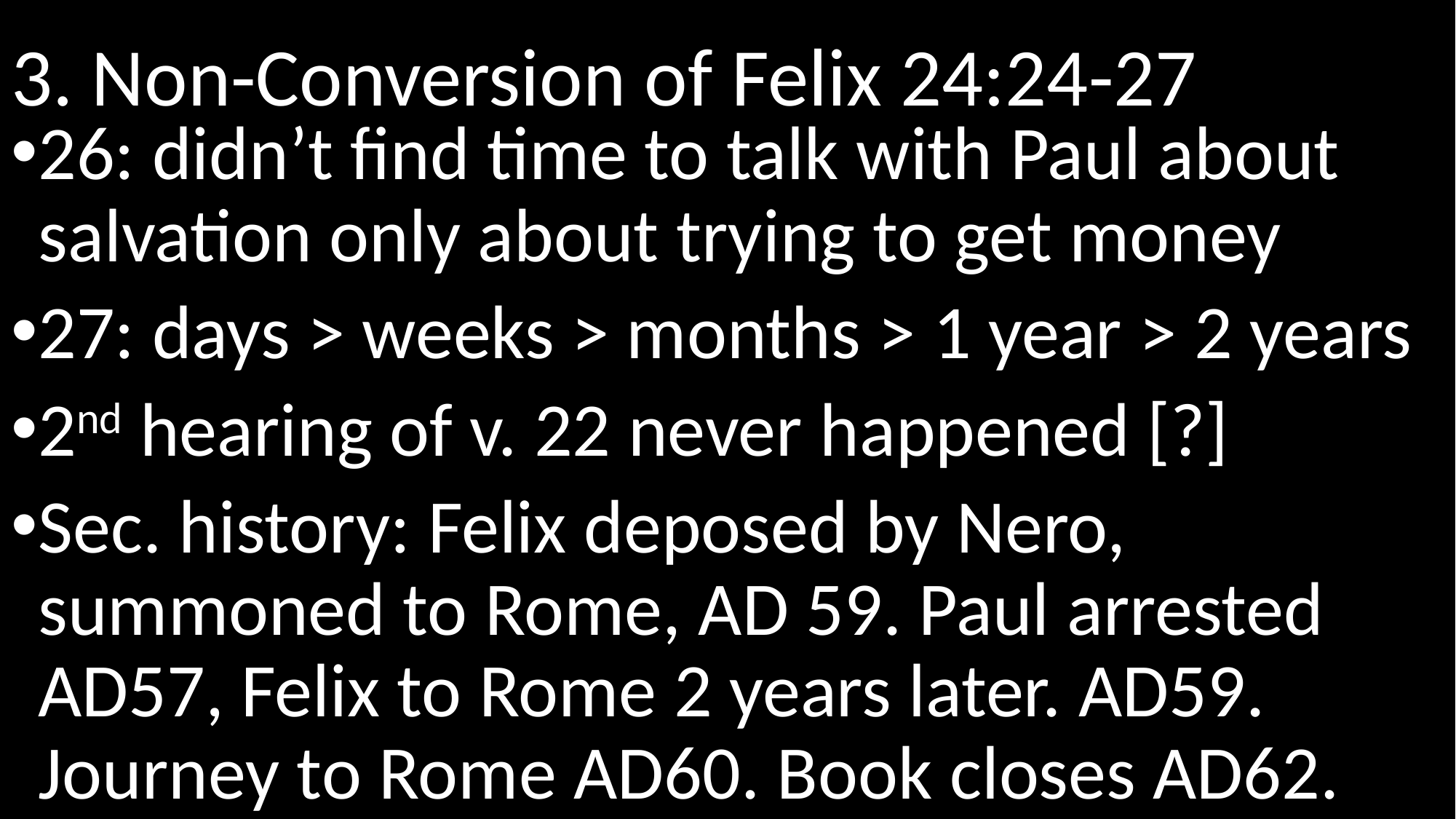

# 3. Non-Conversion of Felix 24:24-27
26: didn’t find time to talk with Paul about salvation only about trying to get money
27: days > weeks > months > 1 year > 2 years
2nd hearing of v. 22 never happened [?]
Sec. history: Felix deposed by Nero, summoned to Rome, AD 59. Paul arrested AD57, Felix to Rome 2 years later. AD59. Journey to Rome AD60. Book closes AD62.